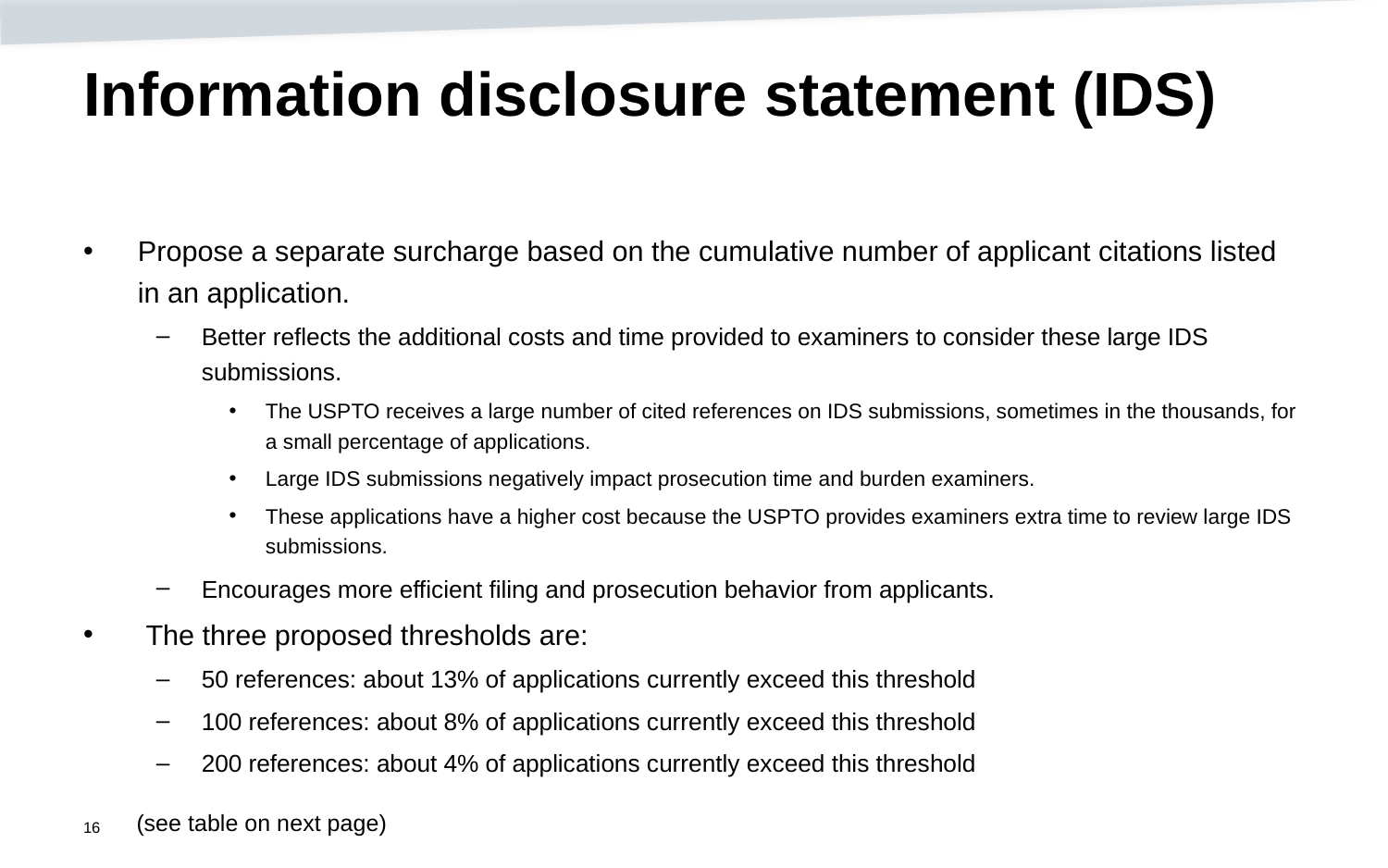

# Information disclosure statement (IDS)
Propose a separate surcharge based on the cumulative number of applicant citations listed in an application.
Better reflects the additional costs and time provided to examiners to consider these large IDS submissions.
The USPTO receives a large number of cited references on IDS submissions, sometimes in the thousands, for a small percentage of applications.
Large IDS submissions negatively impact prosecution time and burden examiners.
These applications have a higher cost because the USPTO provides examiners extra time to review large IDS submissions.
Encourages more efficient filing and prosecution behavior from applicants.
 The three proposed thresholds are:
50 references: about 13% of applications currently exceed this threshold
100 references: about 8% of applications currently exceed this threshold
200 references: about 4% of applications currently exceed this threshold

(see table on next page)
16